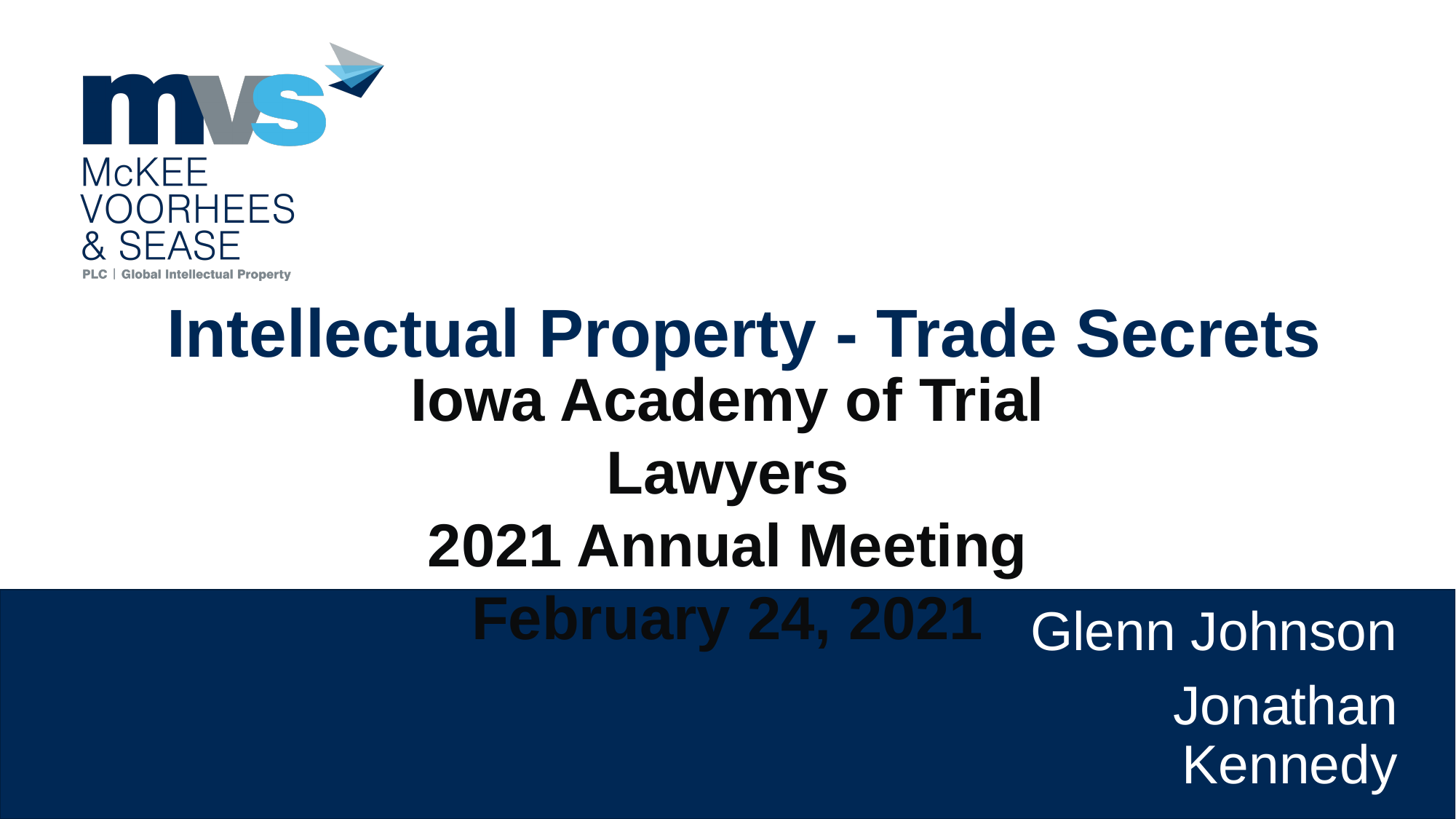

Intellectual Property - Trade Secrets
Iowa Academy of Trial Lawyers
2021 Annual Meeting
February 24, 2021
Glenn Johnson
Jonathan Kennedy